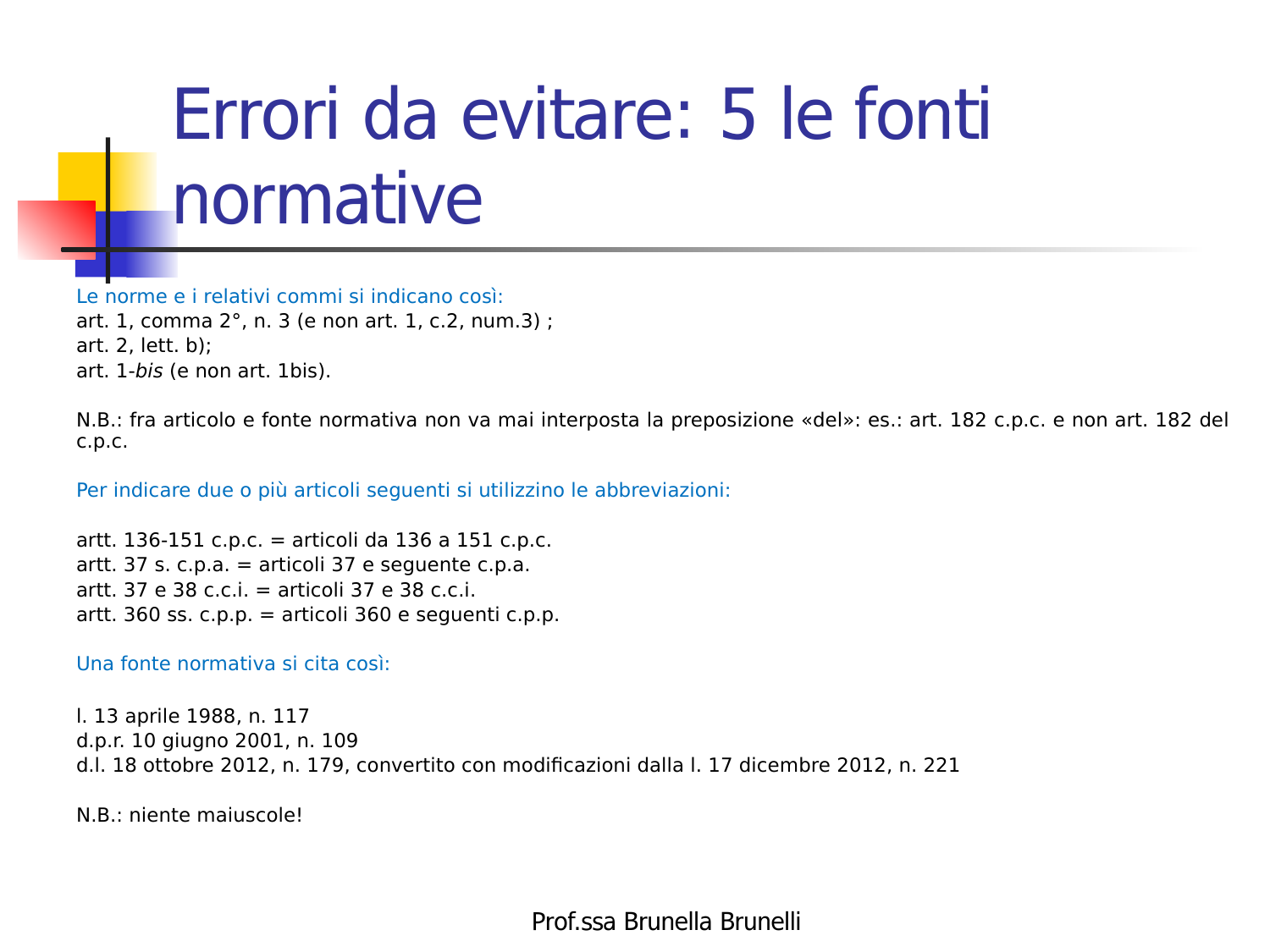

# Errori da evitare: 5 le fonti normative
Le norme e i relativi commi si indicano così:
art. 1, comma 2°, n. 3 (e non art. 1, c.2, num.3) ;
art. 2, lett. b);
art. 1-bis (e non art. 1bis).

N.B.: fra articolo e fonte normativa non va mai interposta la preposizione «del»: es.: art. 182 c.p.c. e non art. 182 del c.p.c.

Per indicare due o più articoli seguenti si utilizzino le abbreviazioni:

artt. 136-151 c.p.c. = articoli da 136 a 151 c.p.c.
artt. 37 s. c.p.a. = articoli 37 e seguente c.p.a.
artt. 37 e 38 c.c.i. = articoli 37 e 38 c.c.i.
artt. 360 ss. c.p.p. = articoli 360 e seguenti c.p.p.

Una fonte normativa si cita così:

l. 13 aprile 1988, n. 117
d.p.r. 10 giugno 2001, n. 109
d.l. 18 ottobre 2012, n. 179, convertito con modificazioni dalla l. 17 dicembre 2012, n. 221

N.B.: niente maiuscole!
Prof.ssa Brunella Brunelli